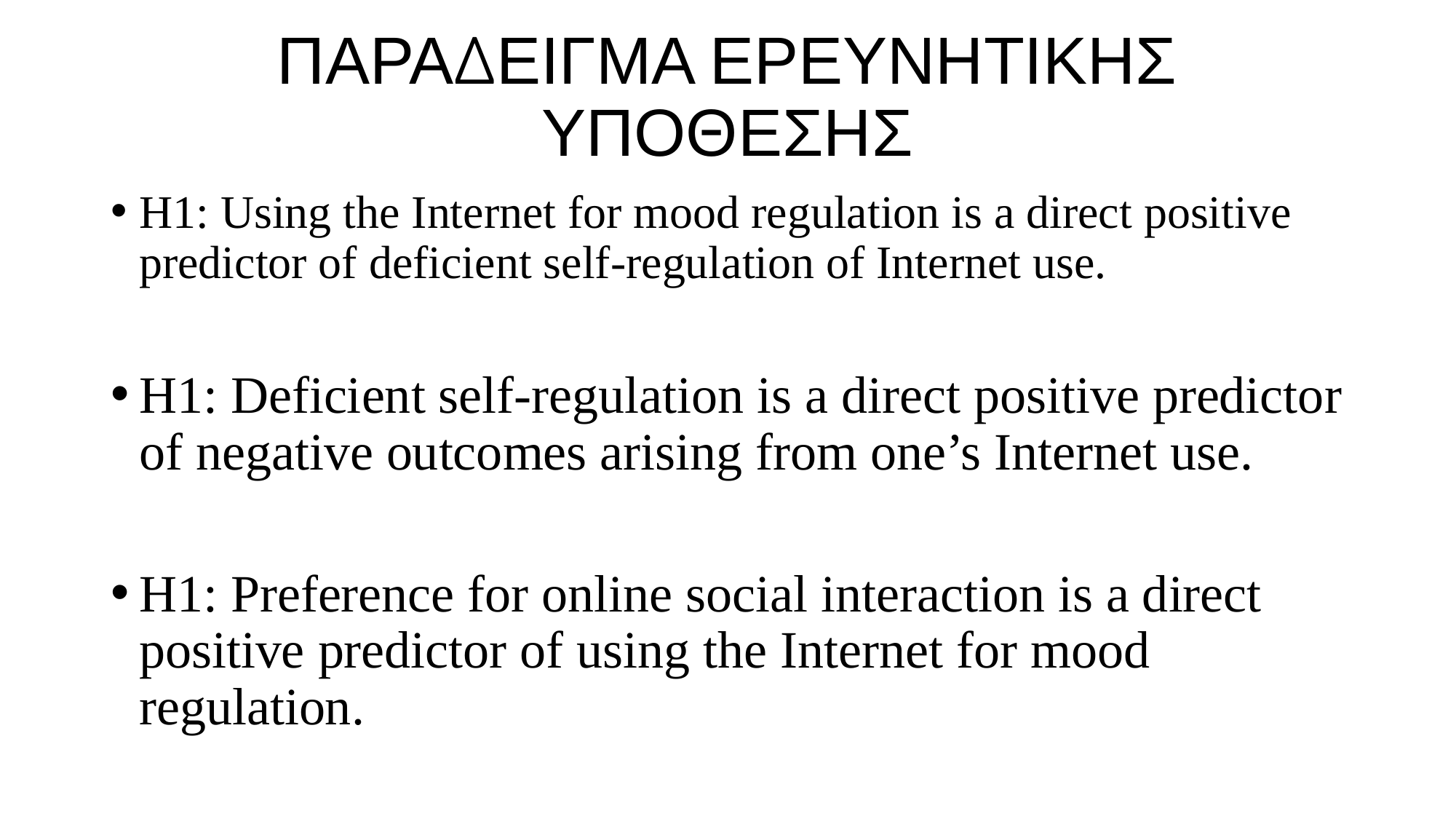

# ΠΑΡΑΔΕΙΓΜΑ ΕΡΕΥΝΗΤΙΚΗΣ ΥΠΟΘΕΣΗΣ
H1: Using the Internet for mood regulation is a direct positive predictor of deficient self-regulation of Internet use.

H1: Deficient self-regulation is a direct positive predictor of negative outcomes arising from one’s Internet use.

H1: Preference for online social interaction is a direct positive predictor of using the Internet for mood regulation.